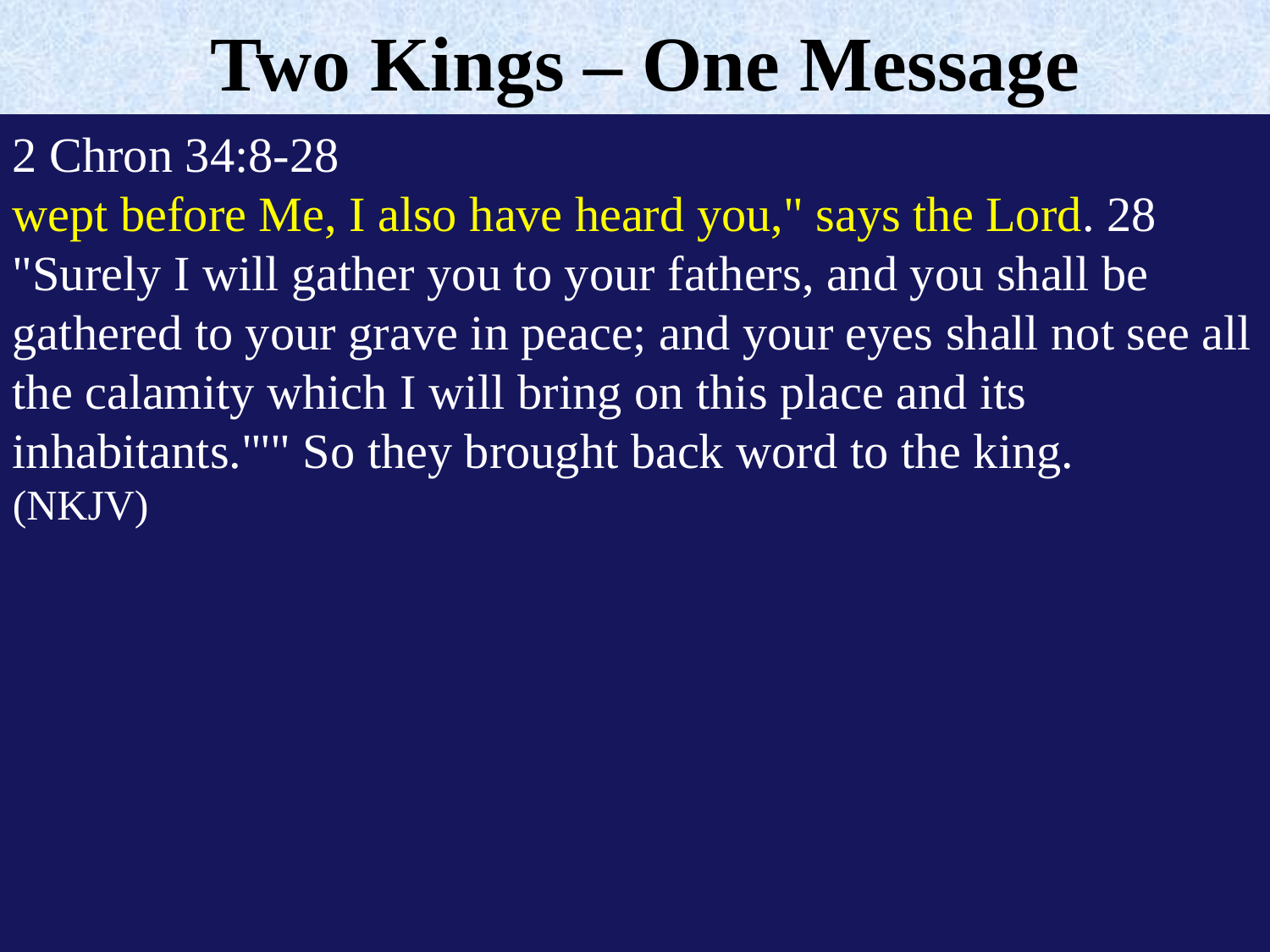

Two Kings – One Message
2 Chron 34:8-28
wept before Me, I also have heard you," says the Lord. 28 "Surely I will gather you to your fathers, and you shall be gathered to your grave in peace; and your eyes shall not see all the calamity which I will bring on this place and its inhabitants."'" So they brought back word to the king.
(NKJV)